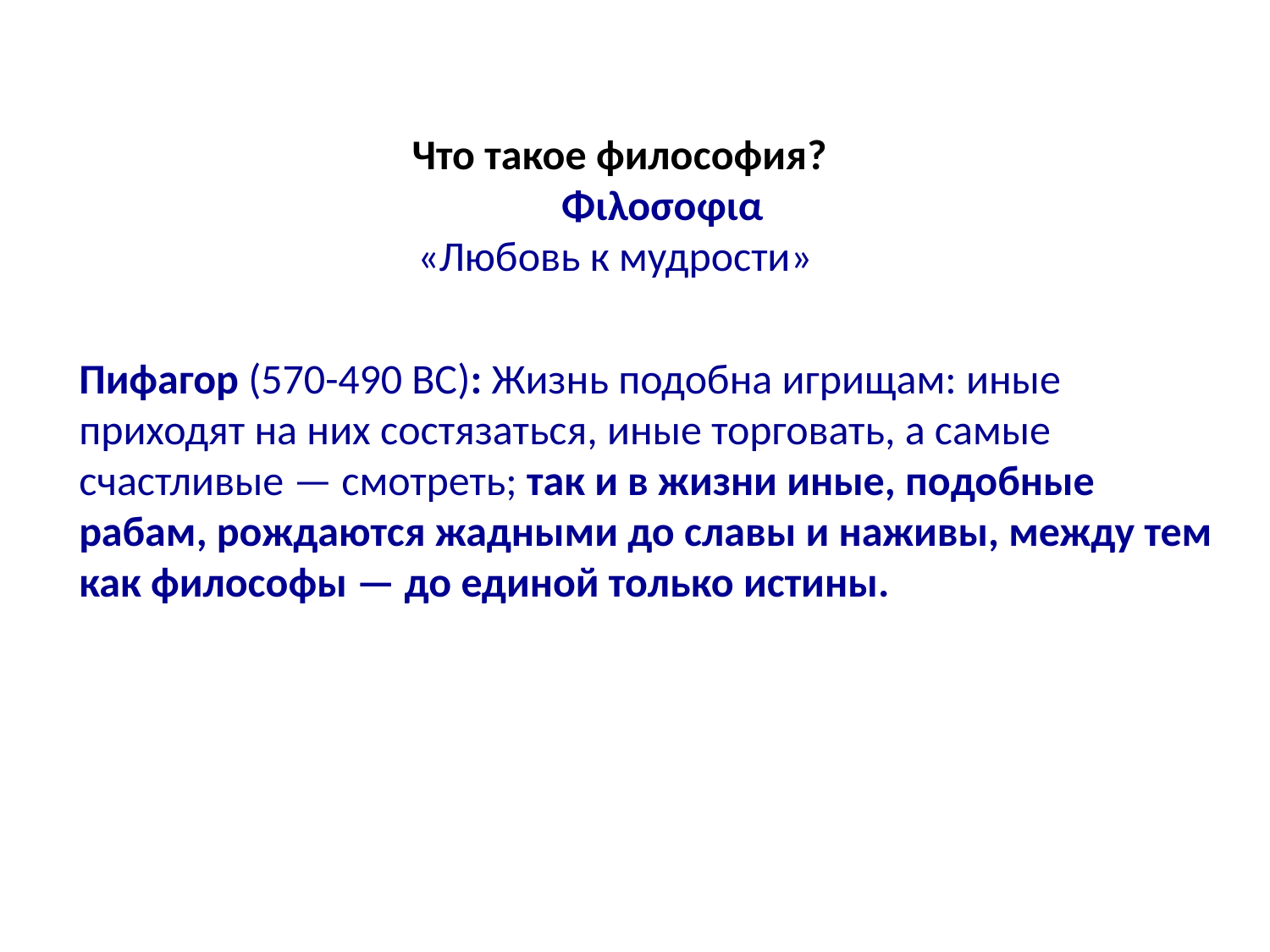

Что такое философия?
          Φιλοσοφια
«Любовь к мудрости»

Пифагор (570-490 ВС): Жизнь подобна игрищам: иные приходят на них состязаться, иные торговать, а самые счастливые — смотреть; так и в жизни иные, подобные рабам, рождаются жадными до славы и наживы, между тем как философы — до единой только истины.